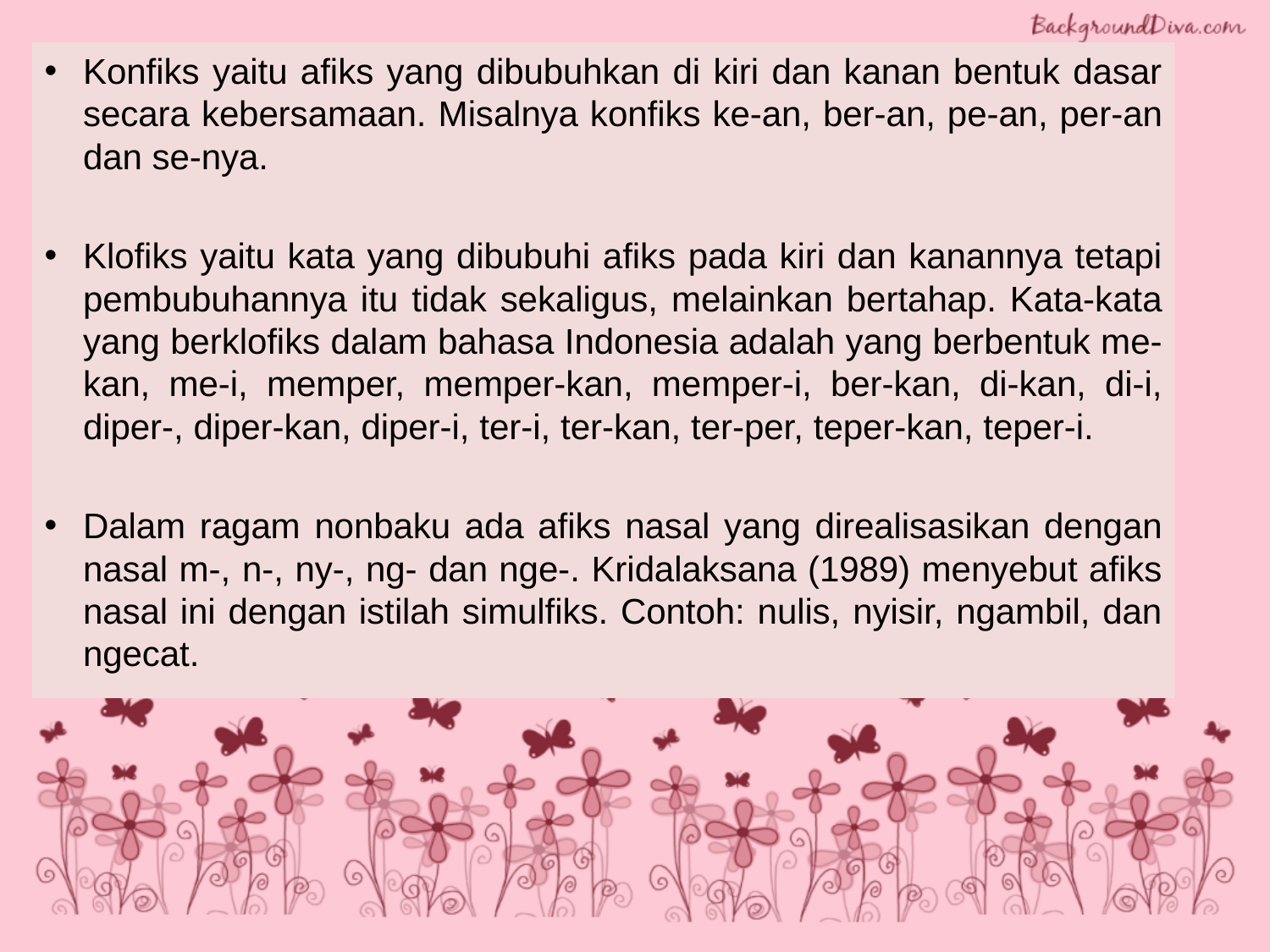

Konfiks yaitu afiks yang dibubuhkan di kiri dan kanan bentuk dasar secara kebersamaan. Misalnya konfiks ke-an, ber-an, pe-an, per-an dan se-nya.

Klofiks yaitu kata yang dibubuhi afiks pada kiri dan kanannya tetapi pembubuhannya itu tidak sekaligus, melainkan bertahap. Kata-kata yang berklofiks dalam bahasa Indonesia adalah yang berbentuk me-kan, me-i, memper, memper-kan, memper-i, ber-kan, di-kan, di-i, diper-, diper-kan, diper-i, ter-i, ter-kan, ter-per, teper-kan, teper-i.

Dalam ragam nonbaku ada afiks nasal yang direalisasikan dengan nasal m-, n-, ny-, ng- dan nge-. Kridalaksana (1989) menyebut afiks nasal ini dengan istilah simulfiks. Contoh: nulis, nyisir, ngambil, dan ngecat.